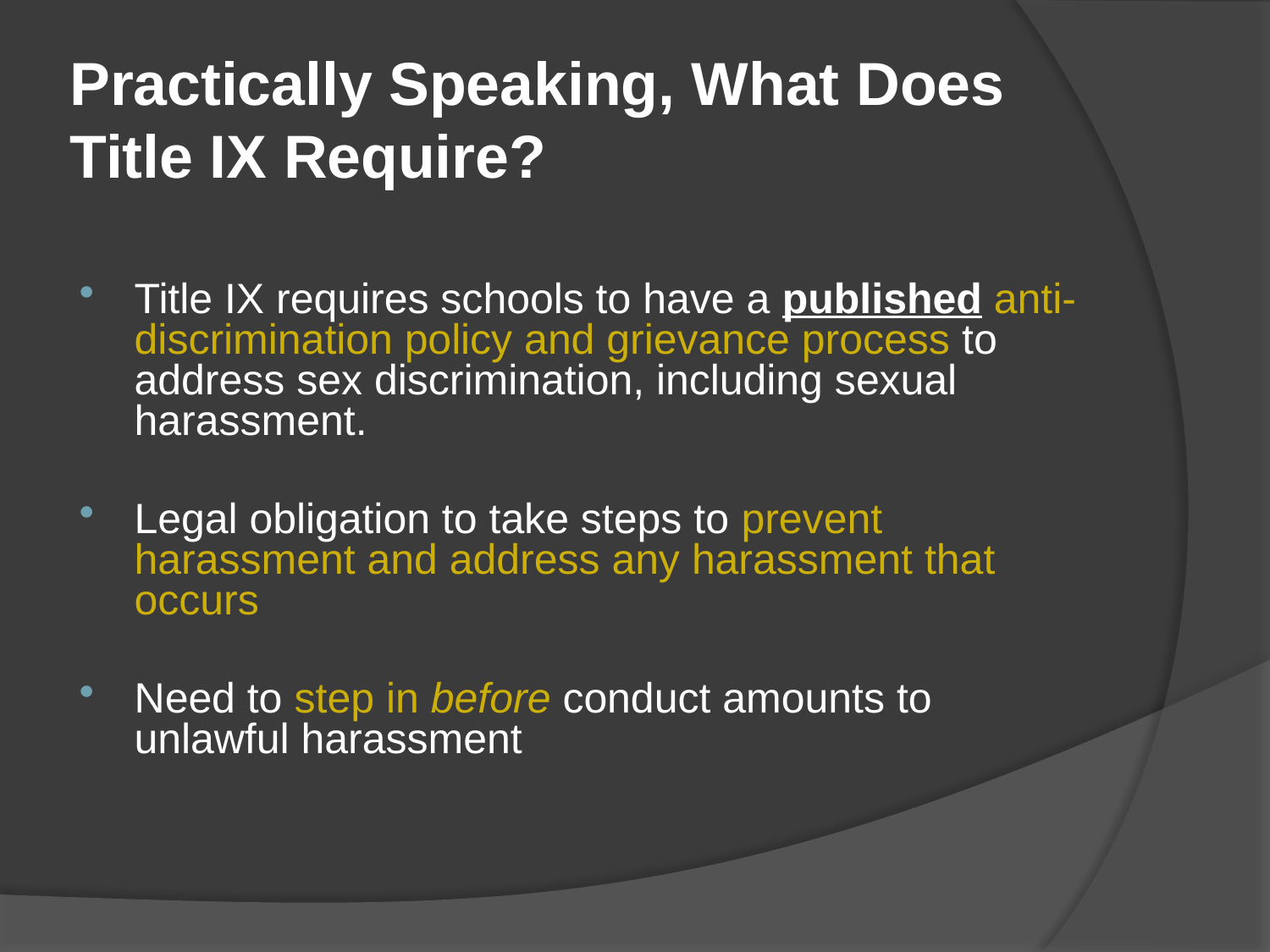

# Practically Speaking, What Does Title IX Require?

Title IX requires schools to have a published anti-discrimination policy and grievance process to address sex discrimination, including sexual harassment.

Legal obligation to take steps to prevent harassment and address any harassment that occurs

Need to step in before conduct amounts to unlawful harassment